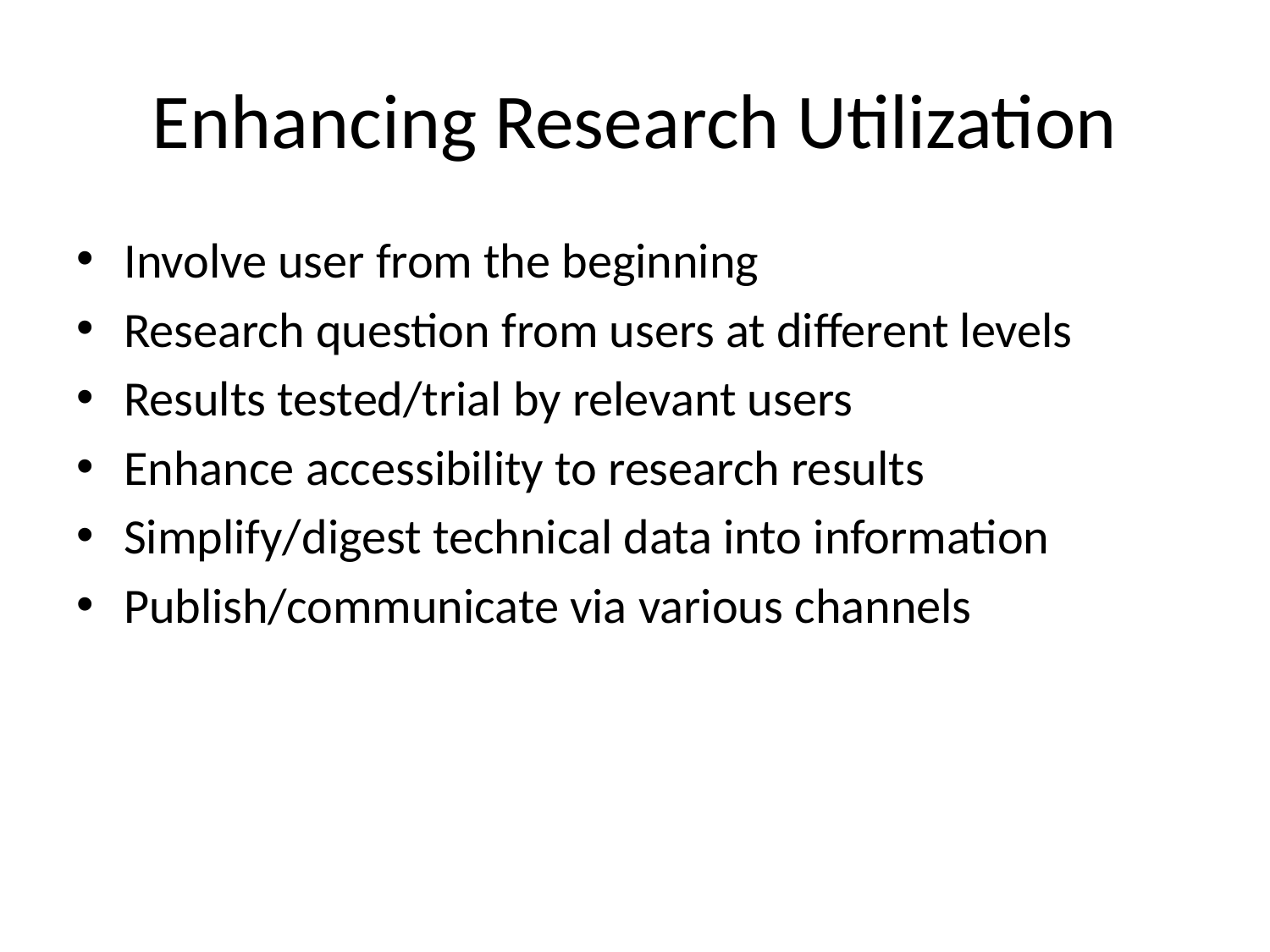

# Enhancing Research Utilization
Involve user from the beginning
Research question from users at different levels
Results tested/trial by relevant users
Enhance accessibility to research results
Simplify/digest technical data into information
Publish/communicate via various channels